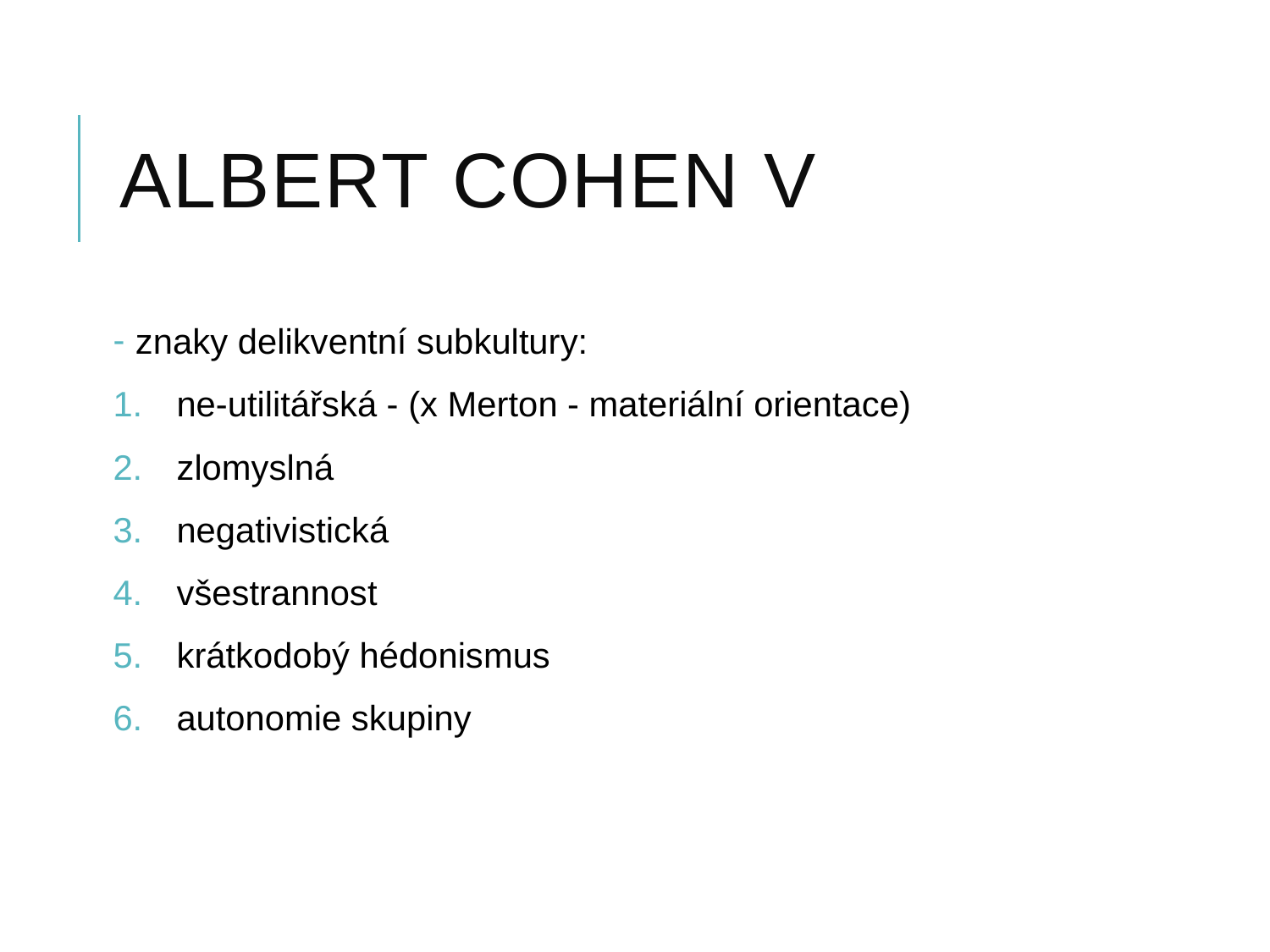

# albert cohen V
 znaky delikventní subkultury:
ne-utilitářská - (x Merton - materiální orientace)
zlomyslná
negativistická
všestrannost
krátkodobý hédonismus
autonomie skupiny